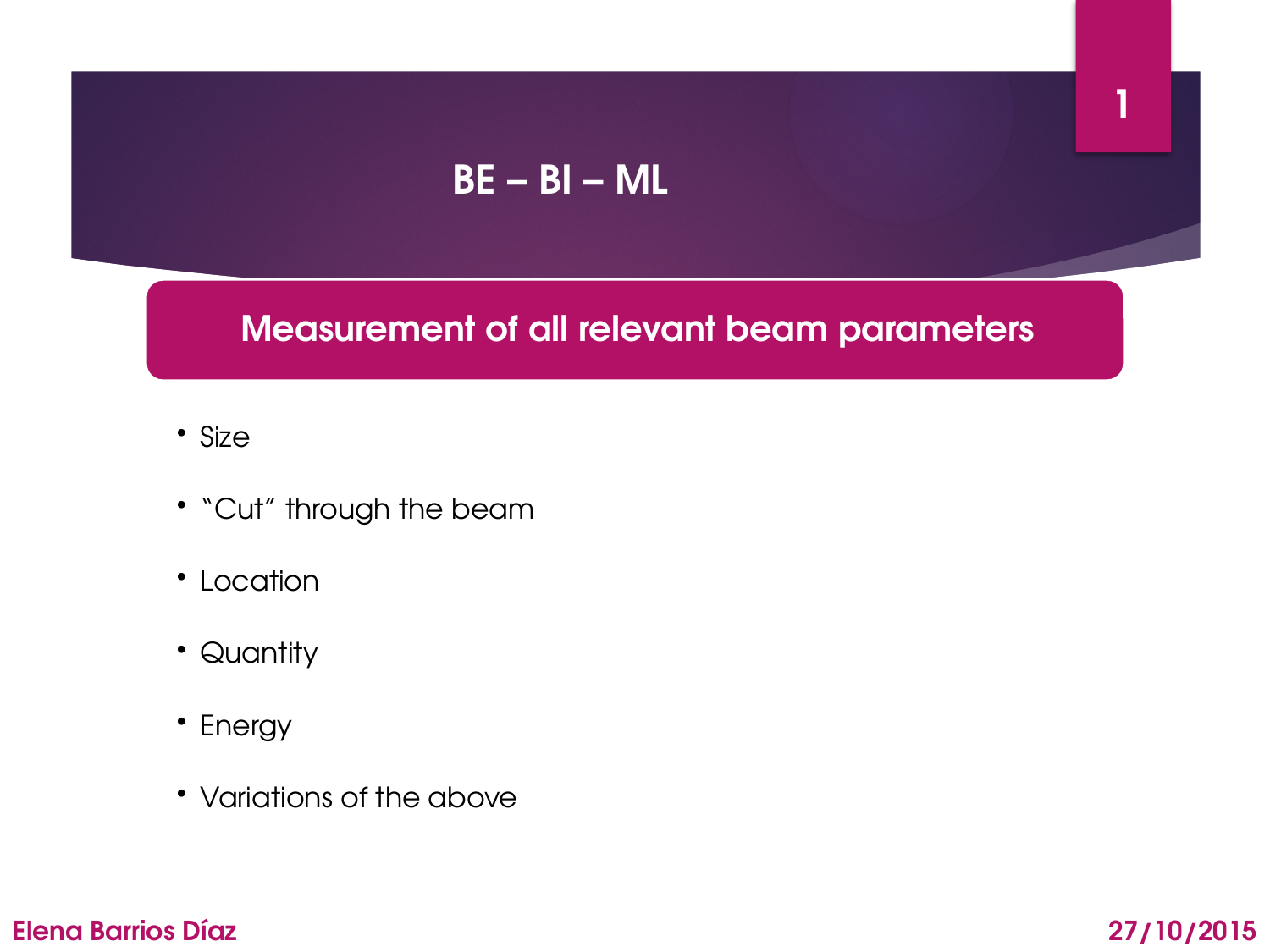

1
# BE – BI – ML
Measurement of all relevant beam parameters

Size

“Cut” through the beam

Location

Quantity

Energy

Variations of the above
27/10/2015
Elena Barrios Díaz